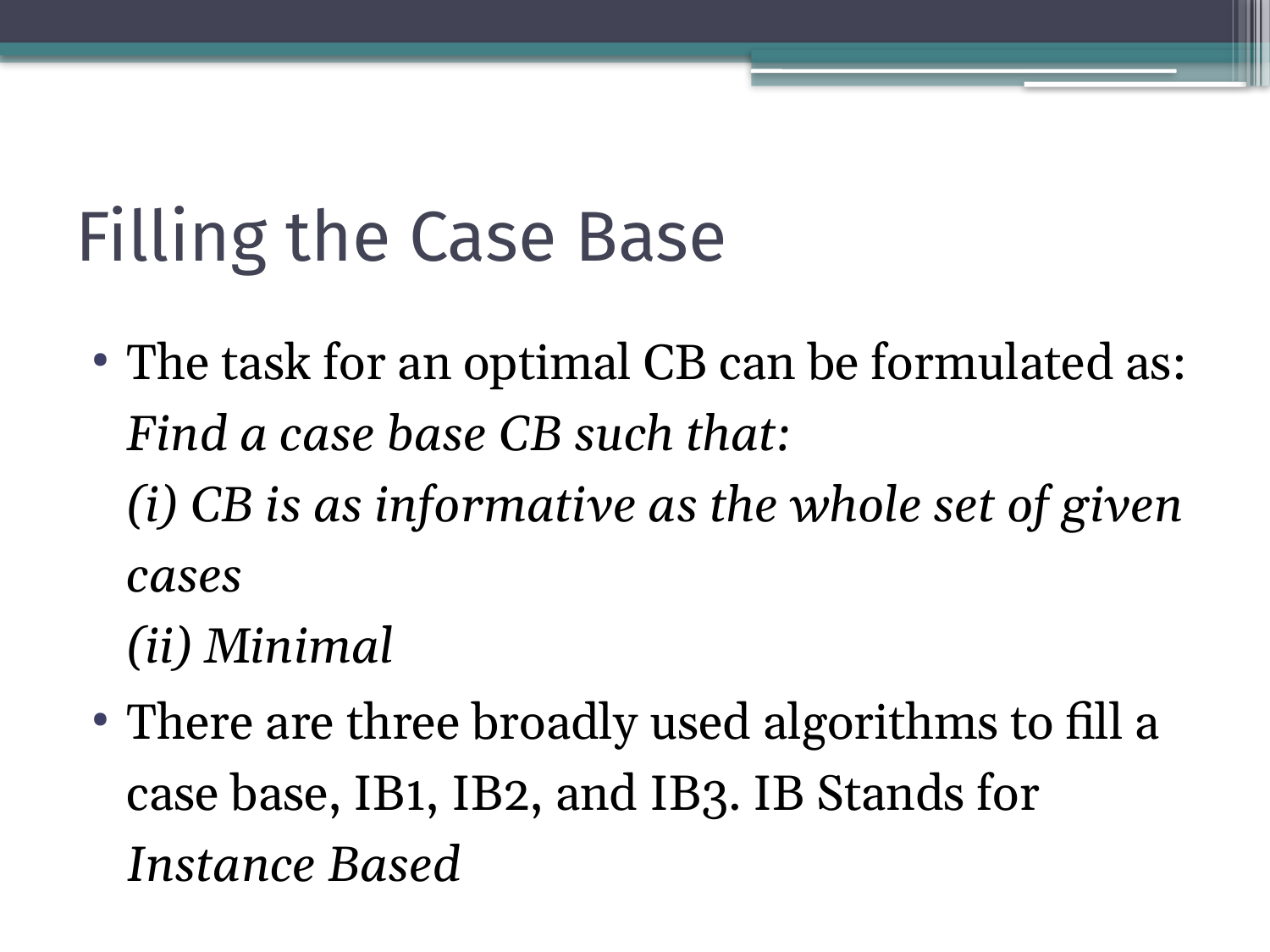

# Filling the Case Base
The task for an optimal CB can be formulated as:
Find a case base CB such that:
(i) CB is as informative as the whole set of given cases
(ii) Minimal
There are three broadly used algorithms to fill a case base, IB1, IB2, and IB3. IB Stands for Instance Based